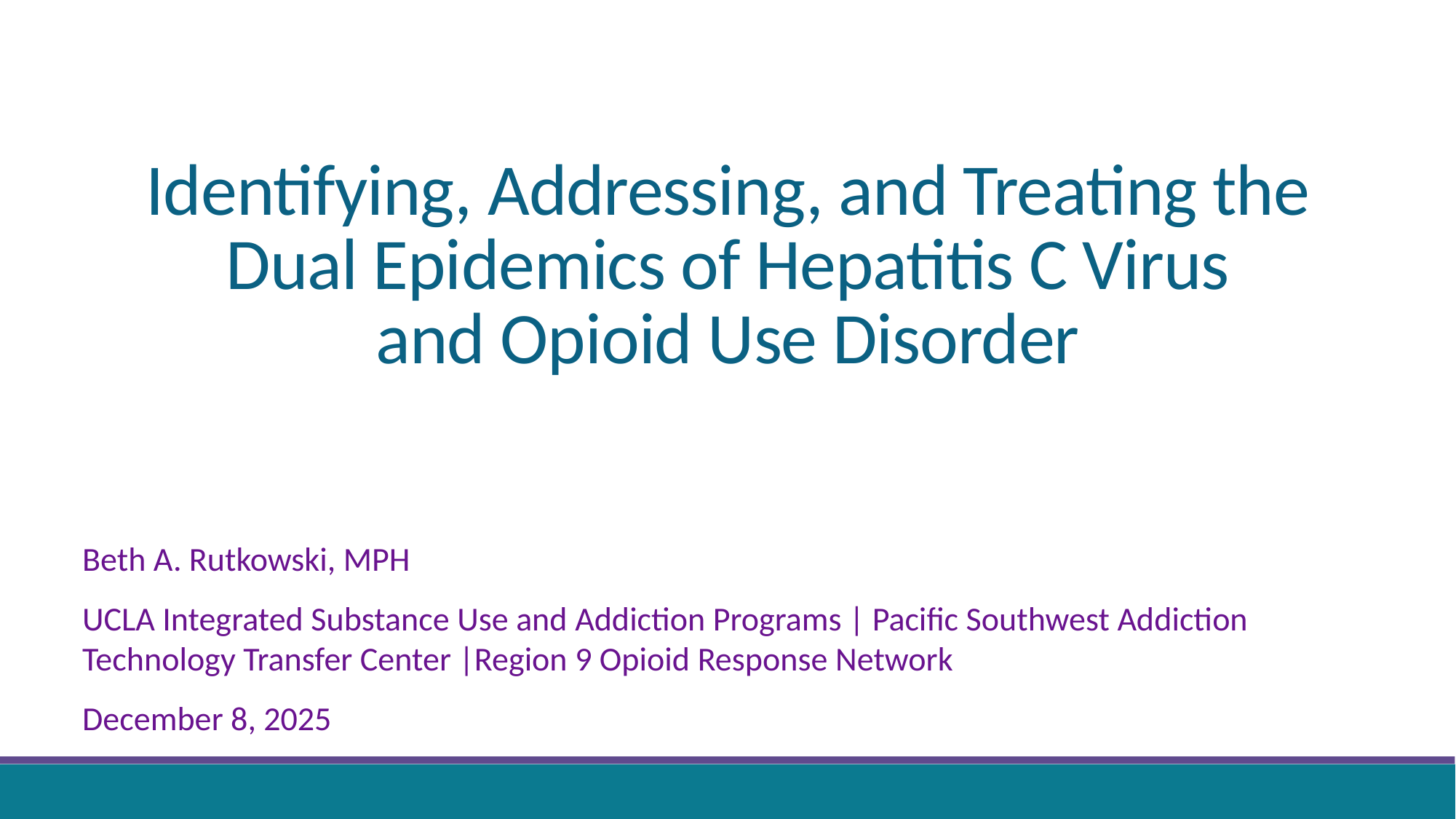

# Identifying, Addressing, and Treating the Dual Epidemics of Hepatitis C Virus and Opioid Use Disorder
Beth A. Rutkowski, MPH
UCLA Integrated Substance Use and Addiction Programs | Pacific Southwest Addiction Technology Transfer Center |Region 9 Opioid Response Network
December 8, 2025